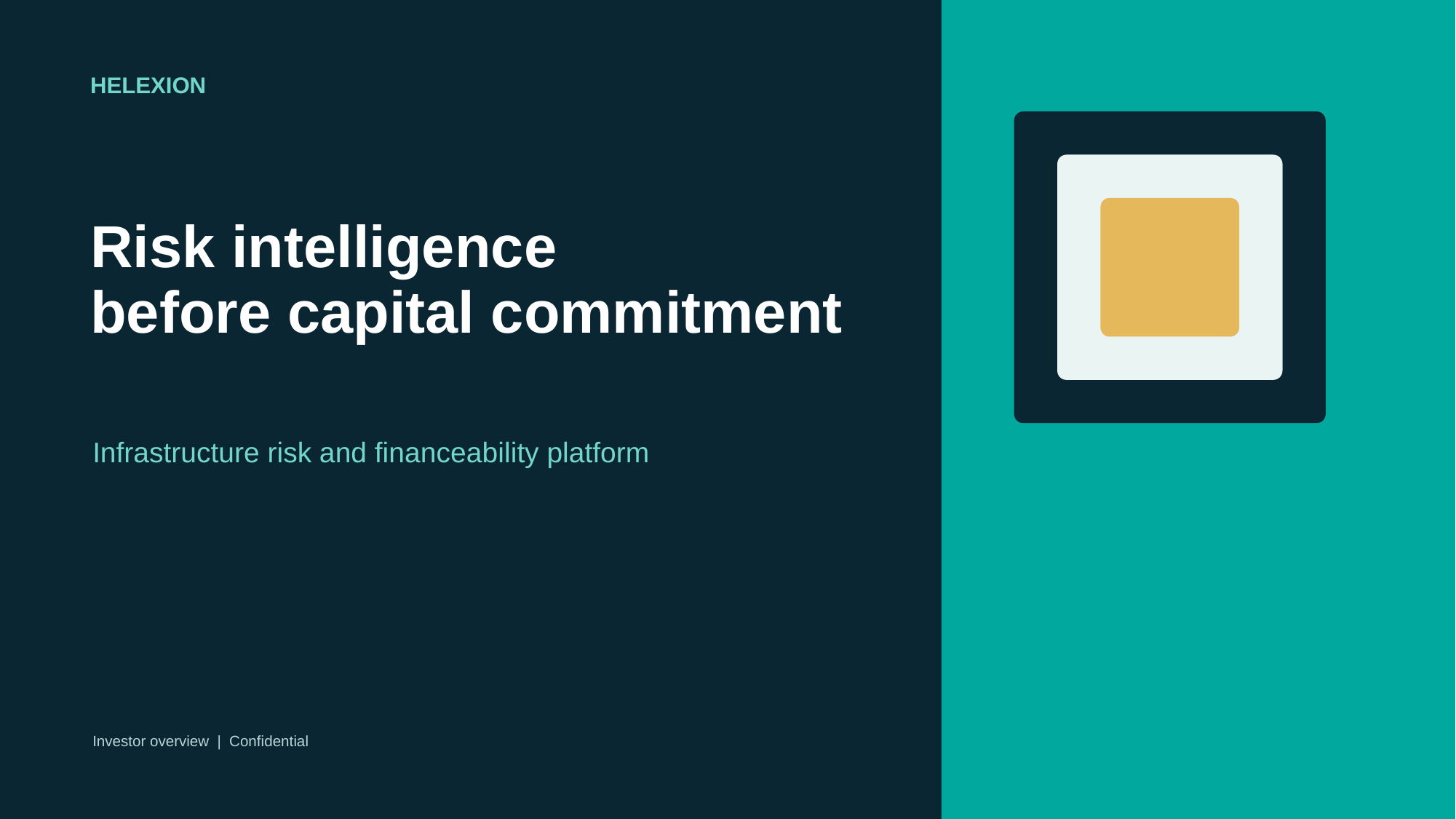

HELEXION

Risk intelligence
before capital commitment

Infrastructure risk and financeability platform
Investor overview  |  Confidential